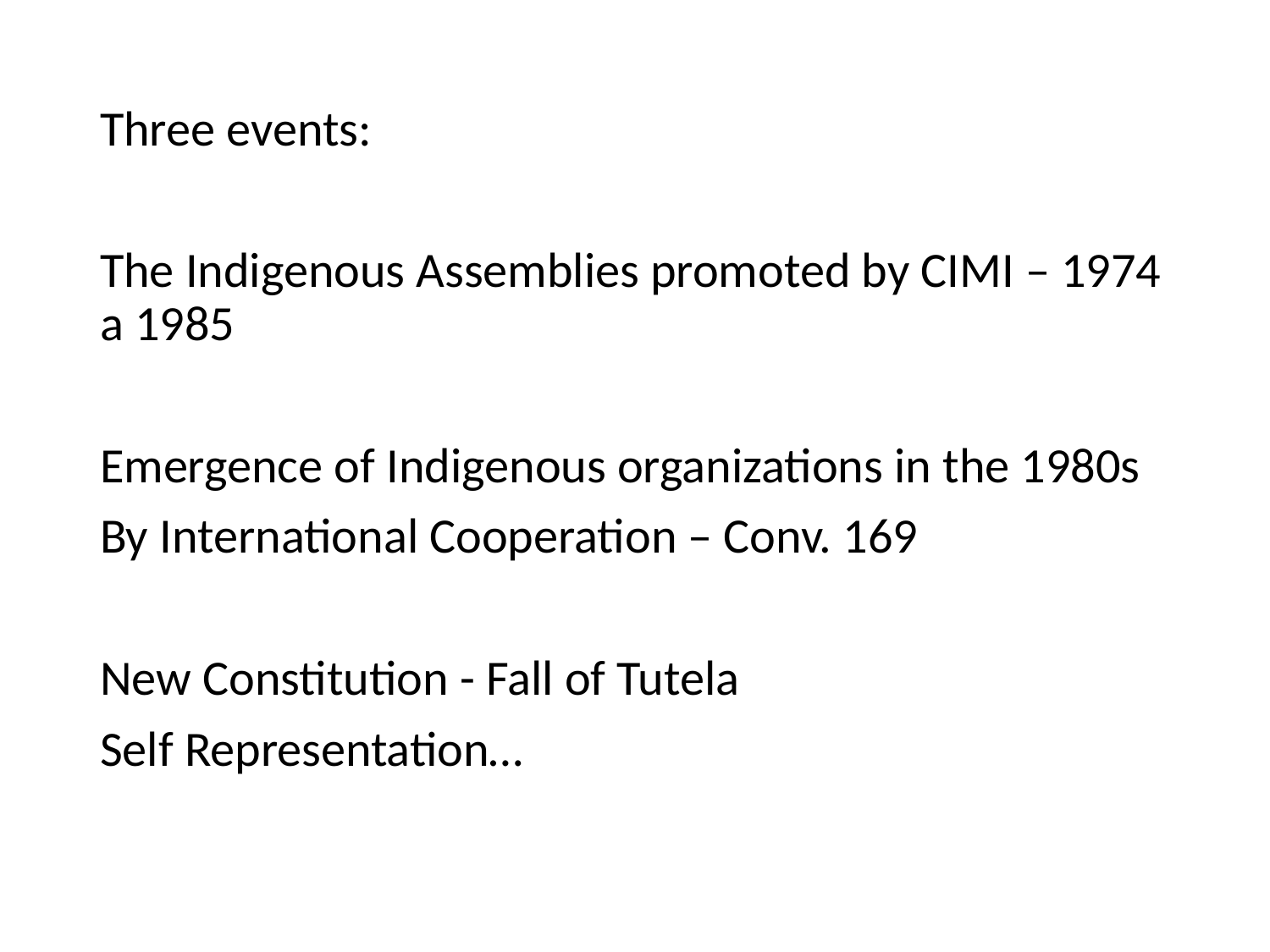

Three events:

The Indigenous Assemblies promoted by CIMI – 1974 a 1985

Emergence of Indigenous organizations in the 1980s
By International Cooperation – Conv. 169

New Constitution - Fall of Tutela
Self Representation…